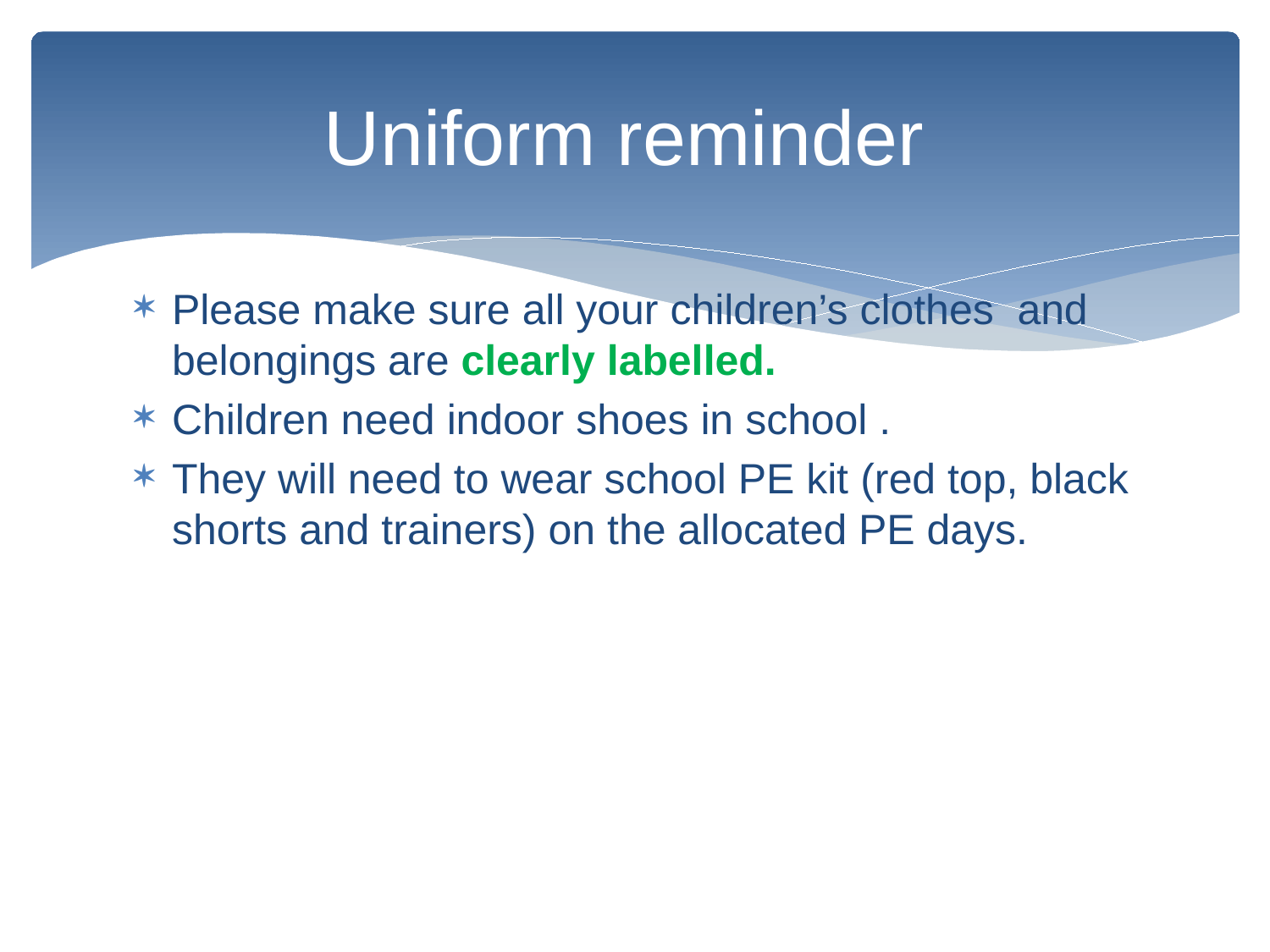

# Uniform reminder
Please make sure all your children’s clothes  and belongings are clearly labelled.
Children need indoor shoes in school .
They will need to wear school PE kit (red top, black shorts and trainers) on the allocated PE days.